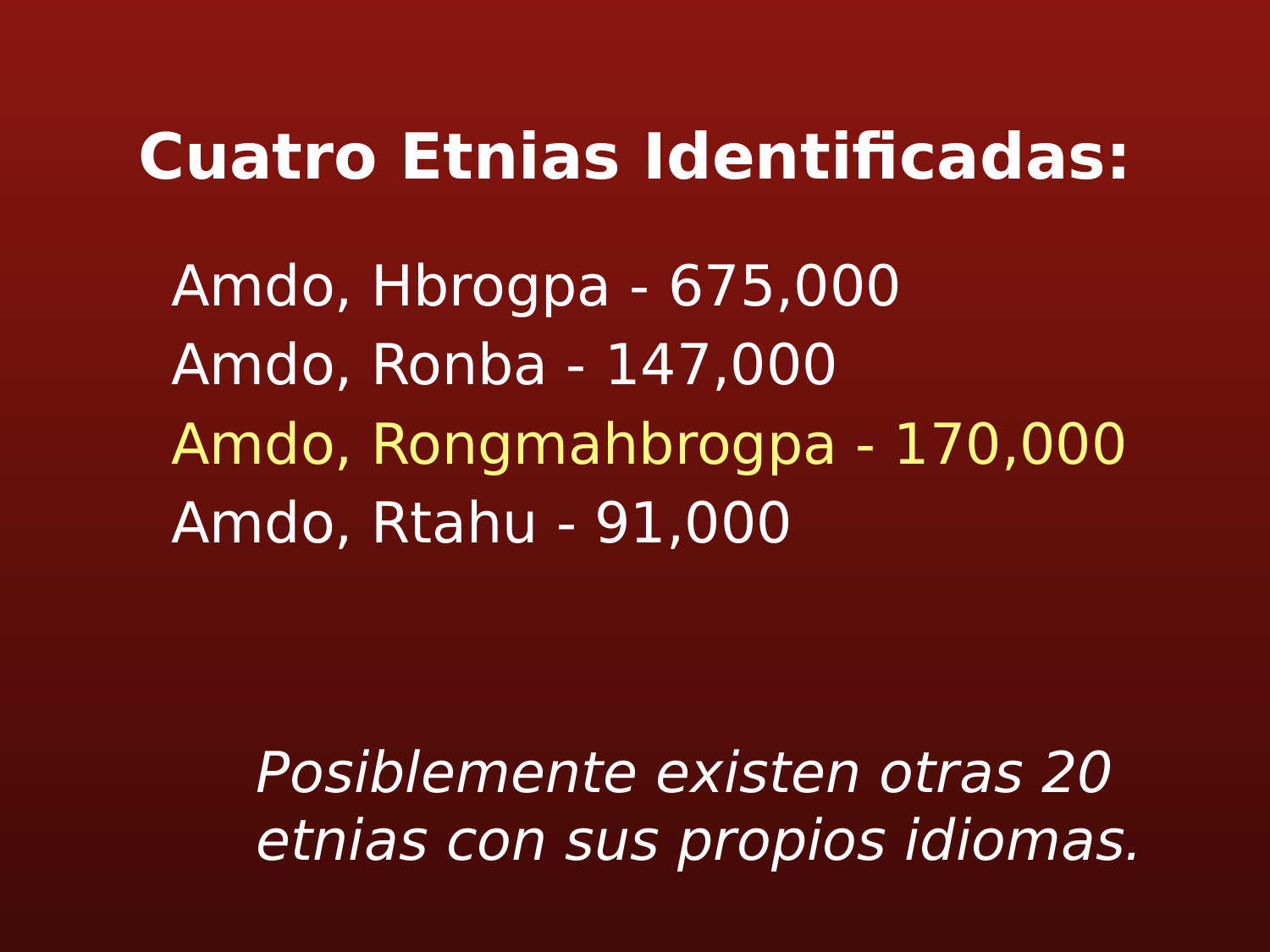

# Cuatro Etnias Identificadas:
Amdo, Hbrogpa - 675,000
Amdo, Ronba - 147,000
Amdo, Rongmahbrogpa - 170,000
Amdo, Rtahu - 91,000
Posiblemente existen otras 20 etnias con sus propios idiomas.